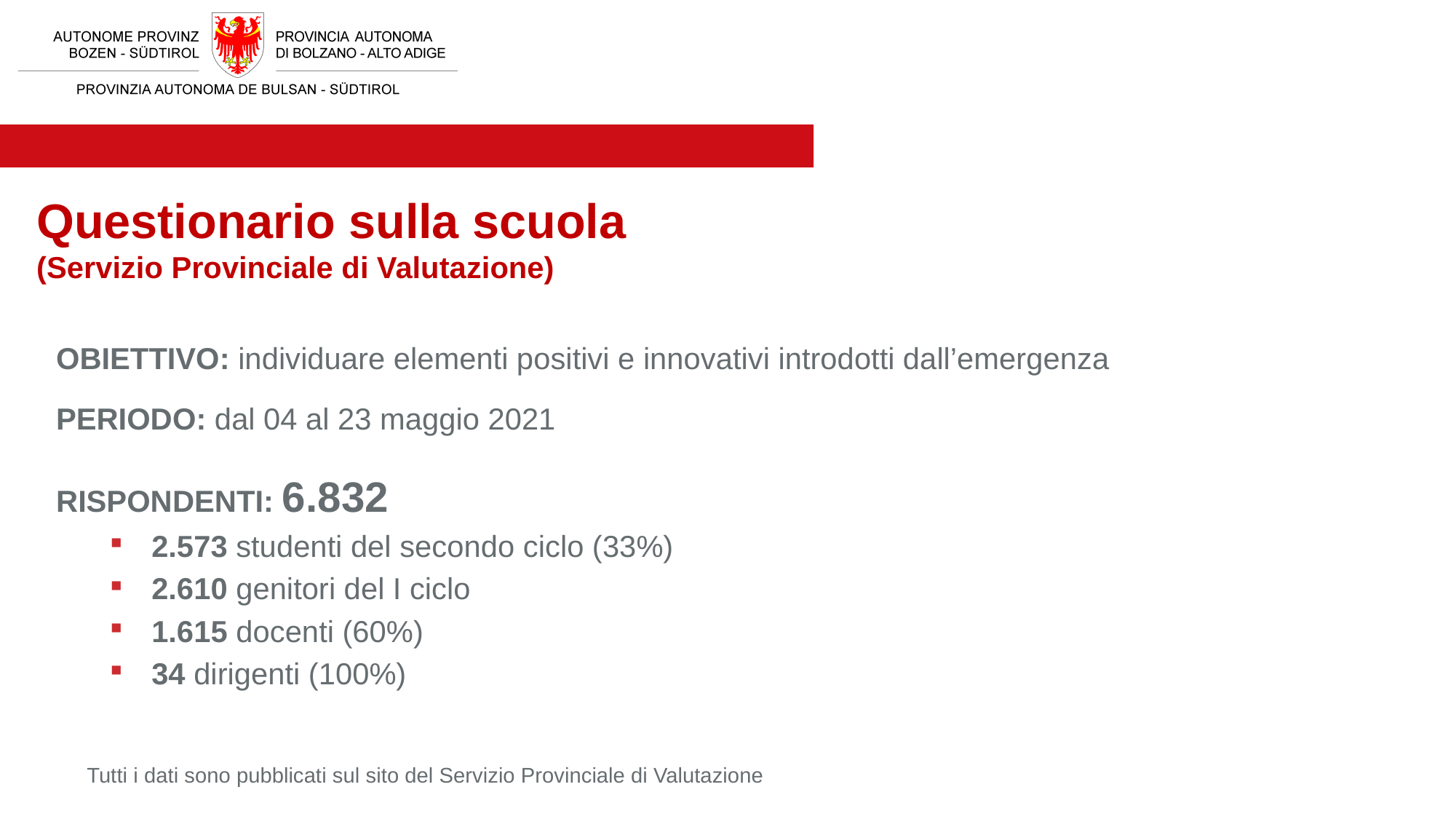

Questionario sulla scuola
(Servizio Provinciale di Valutazione)
OBIETTIVO: individuare elementi positivi e innovativi introdotti dall’emergenza
PERIODO: dal 04 al 23 maggio 2021
RISPONDENTI: 6.832
2.573 studenti del secondo ciclo (33%)
2.610 genitori del I ciclo
1.615 docenti (60%)
34 dirigenti (100%)
Tutti i dati sono pubblicati sul sito del Servizio Provinciale di Valutazione